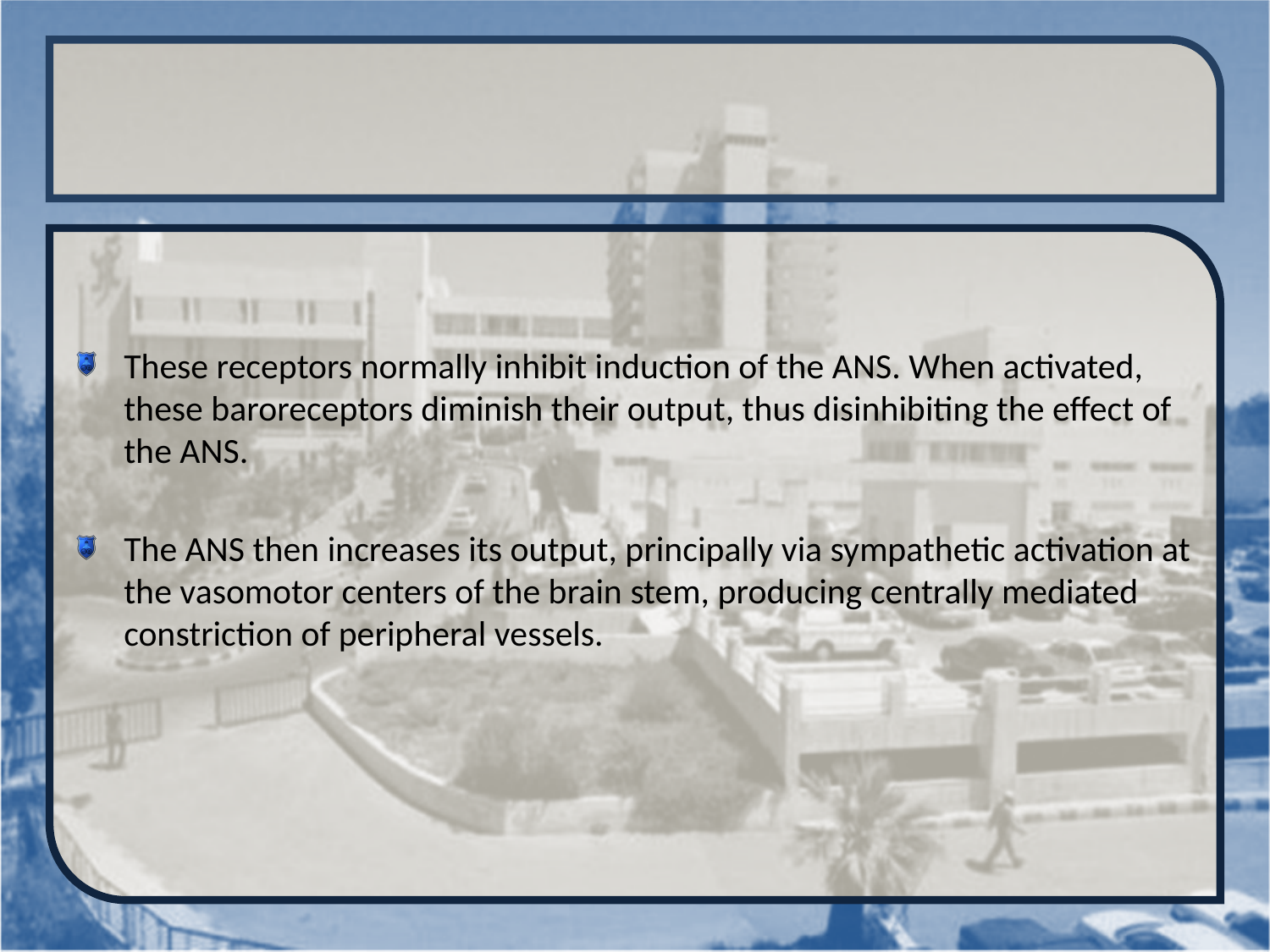

#

These receptors normally inhibit induction of the ANS. When activated, these baroreceptors diminish their output, thus disinhibiting the effect of the ANS.

The ANS then increases its output, principally via sympathetic activation at the vasomotor centers of the brain stem, producing centrally mediated constriction of peripheral vessels.